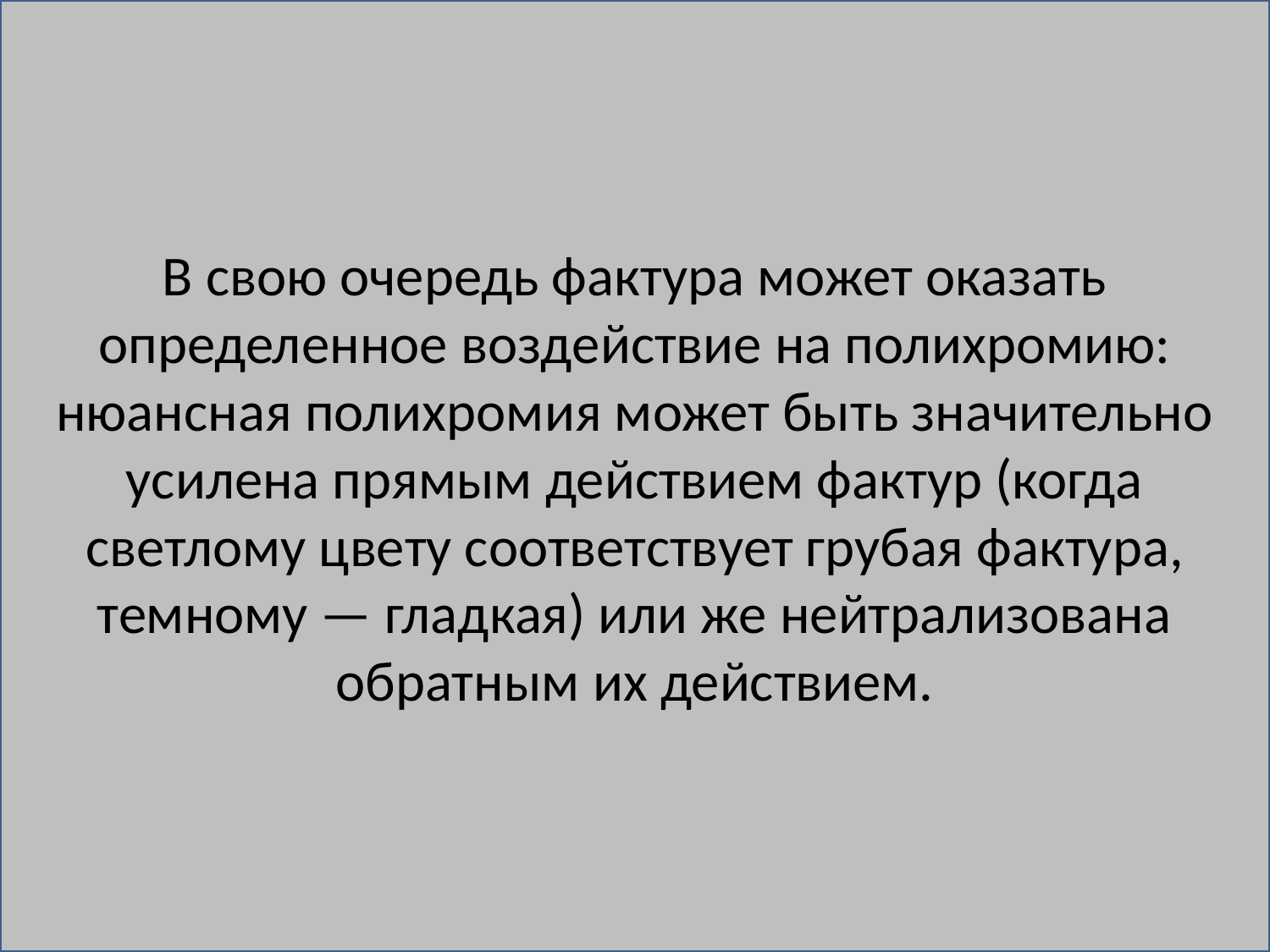

В свою очередь фактура может оказать определенное воздействие на полихромию: нюансная полихромия может быть значительно усилена прямым действием фактур (когда светлому цвету соответствует грубая фактура, темному — гладкая) или же нейтрализована обратным их действием.